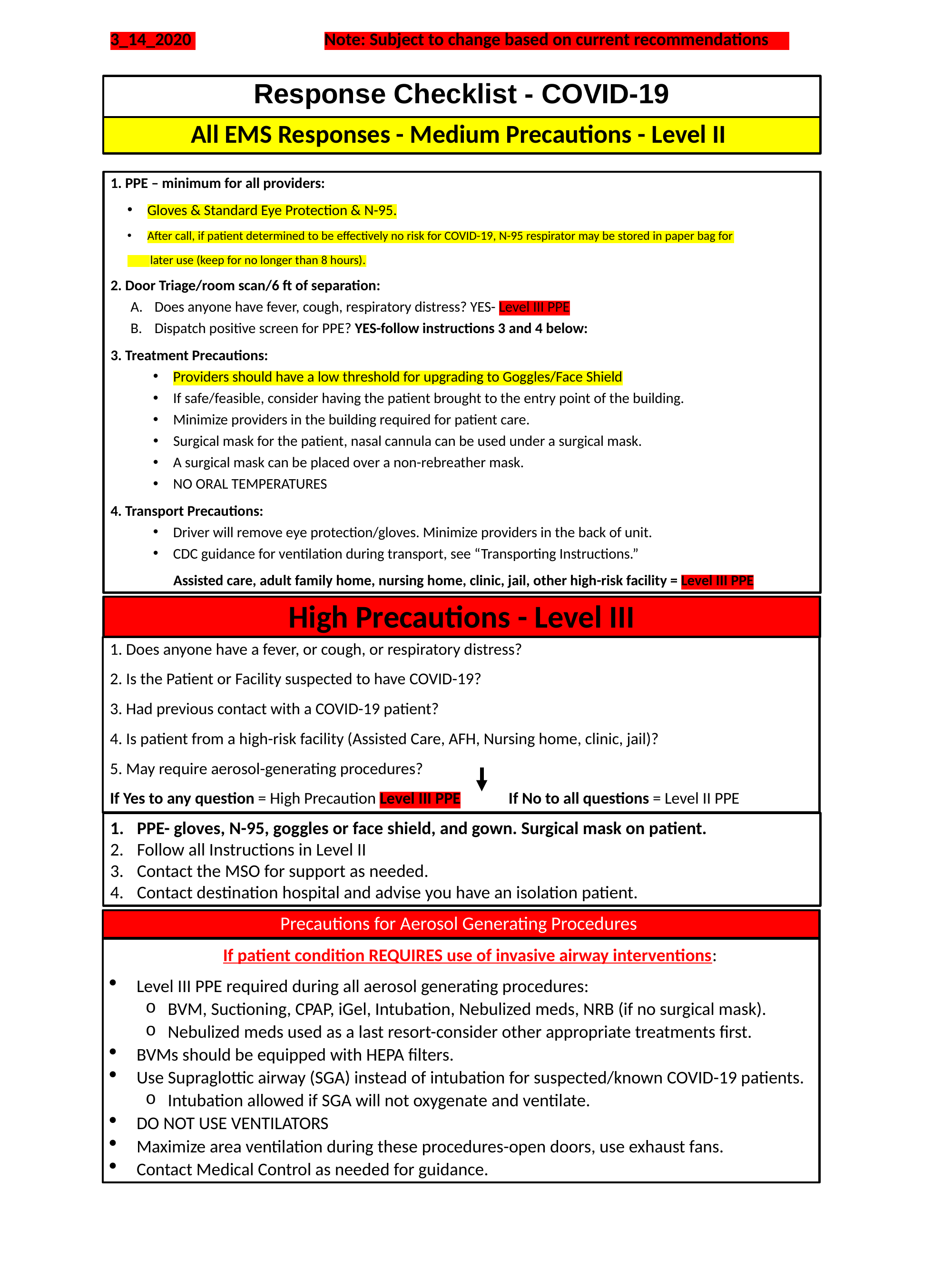

3_14_2020 		Note: Subject to change based on current recommendations
Response Checklist - COVID-19

All EMS Responses - Medium Precautions - Level II
1. PPE – minimum for all providers:
Gloves & Standard Eye Protection & N-95.
After call, if patient determined to be effectively no risk for COVID-19, N-95 respirator may be stored in paper bag for
        later use (keep for no longer than 8 hours).
2. Door Triage/room scan/6 ft of separation:
Does anyone have fever, cough, respiratory distress? YES- Level III PPE
Dispatch positive screen for PPE? YES-follow instructions 3 and 4 below:
3. Treatment Precautions:
Providers should have a low threshold for upgrading to Goggles/Face Shield
If safe/feasible, consider having the patient brought to the entry point of the building.
Minimize providers in the building required for patient care.
Surgical mask for the patient, nasal cannula can be used under a surgical mask.
A surgical mask can be placed over a non-rebreather mask.
NO ORAL TEMPERATURES
4. Transport Precautions:
Driver will remove eye protection/gloves. Minimize providers in the back of unit.
CDC guidance for ventilation during transport, see “Transporting Instructions.”
 Assisted care, adult family home, nursing home, clinic, jail, other high-risk facility = Level III PPE
High Precautions - Level III
1. Does anyone have a fever, or cough, or respiratory distress?
2. Is the Patient or Facility suspected to have COVID-19?
3. Had previous contact with a COVID-19 patient?
4. Is patient from a high-risk facility (Assisted Care, AFH, Nursing home, clinic, jail)?
5. May require aerosol-generating procedures?
If Yes to any question = High Precaution Level III PPE             If No to all questions = Level II PPE

PPE- gloves, N-95, goggles or face shield, and gown. Surgical mask on patient.
Follow all Instructions in Level II
Contact the MSO for support as needed.
Contact destination hospital and advise you have an isolation patient.

Precautions for Aerosol Generating Procedures
If patient condition REQUIRES use of invasive airway interventions:
Level III PPE required during all aerosol generating procedures:
BVM, Suctioning, CPAP, iGel, Intubation, Nebulized meds, NRB (if no surgical mask).
Nebulized meds used as a last resort-consider other appropriate treatments first.
BVMs should be equipped with HEPA filters.
Use Supraglottic airway (SGA) instead of intubation for suspected/known COVID-19 patients.
Intubation allowed if SGA will not oxygenate and ventilate.
DO NOT USE VENTILATORS
Maximize area ventilation during these procedures-open doors, use exhaust fans.
Contact Medical Control as needed for guidance.